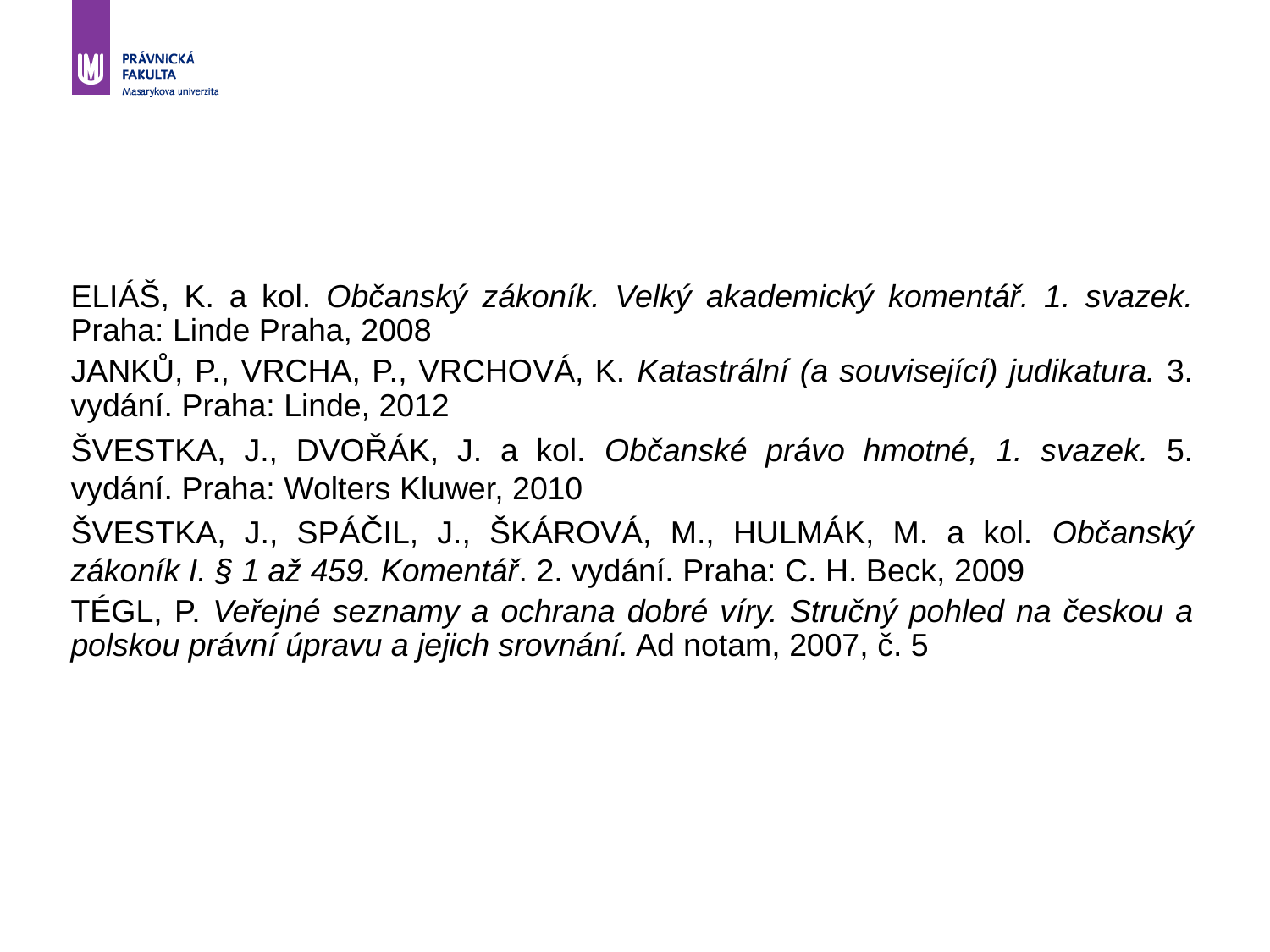

#
ELIÁŠ, K. a kol. Občanský zákoník. Velký akademický komentář. 1. svazek. Praha: Linde Praha, 2008
JANKŮ, P., VRCHA, P., VRCHOVÁ, K. Katastrální (a související) judikatura. 3. vydání. Praha: Linde, 2012
ŠVESTKA, J., DVOŘÁK, J. a kol. Občanské právo hmotné, 1. svazek. 5. vydání. Praha: Wolters Kluwer, 2010
ŠVESTKA, J., SPÁČIL, J., ŠKÁROVÁ, M., HULMÁK, M. a kol. Občanský zákoník I. § 1 až 459. Komentář. 2. vydání. Praha: C. H. Beck, 2009
TÉGL, P. Veřejné seznamy a ochrana dobré víry. Stručný pohled na českou a polskou právní úpravu a jejich srovnání. Ad notam, 2007, č. 5
44